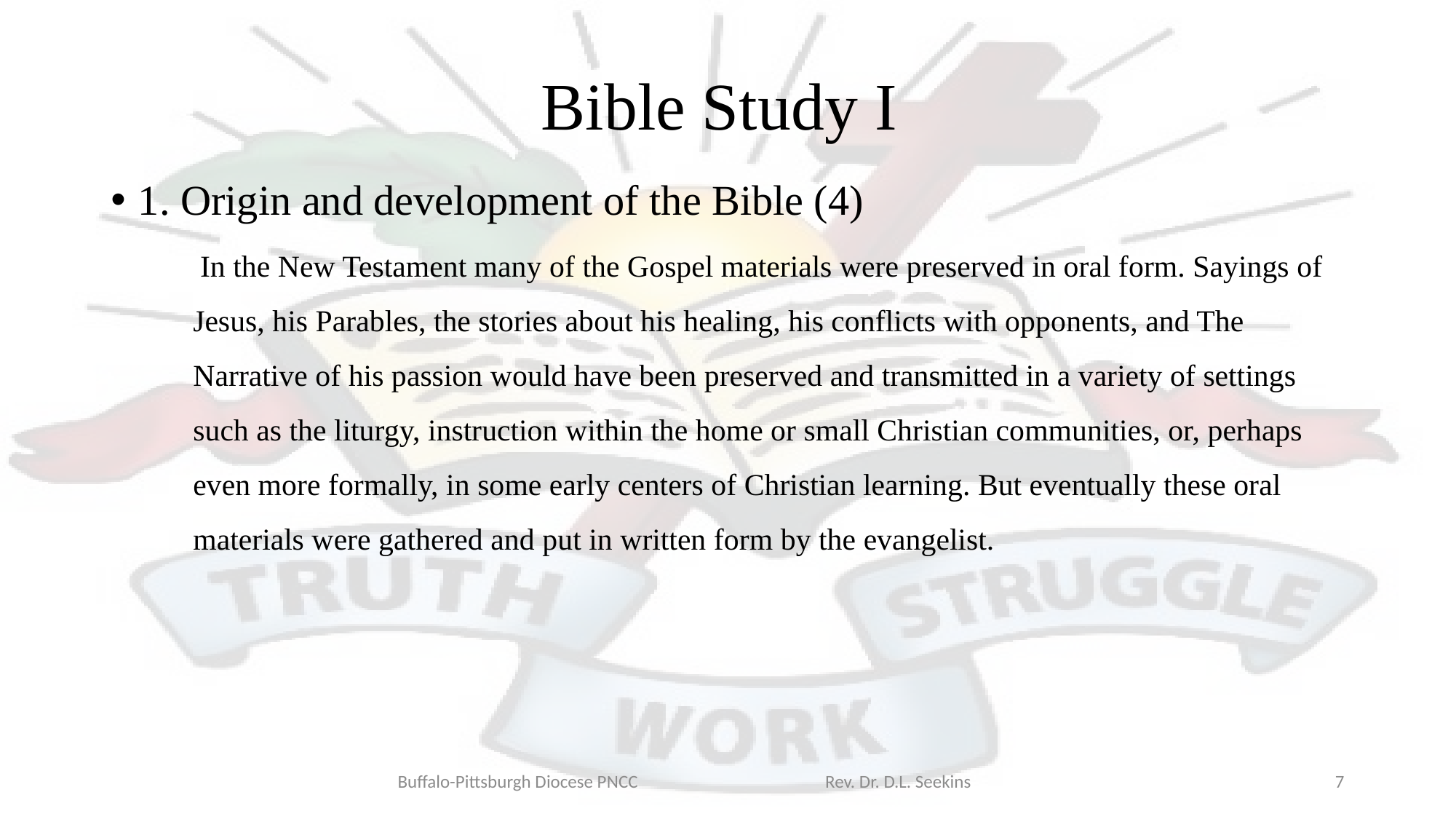

# Bible Study I
1. Origin and development of the Bible (4)

 In the New Testament many of the Gospel materials were preserved in oral form. Sayings of Jesus, his Parables, the stories about his healing, his conflicts with opponents, and The Narrative of his passion would have been preserved and transmitted in a variety of settings such as the liturgy, instruction within the home or small Christian communities, or, perhaps even more formally, in some early centers of Christian learning. But eventually these oral materials were gathered and put in written form by the evangelist.

Buffalo-Pittsburgh Diocese PNCC                                             Rev. Dr. D.L. Seekins
7